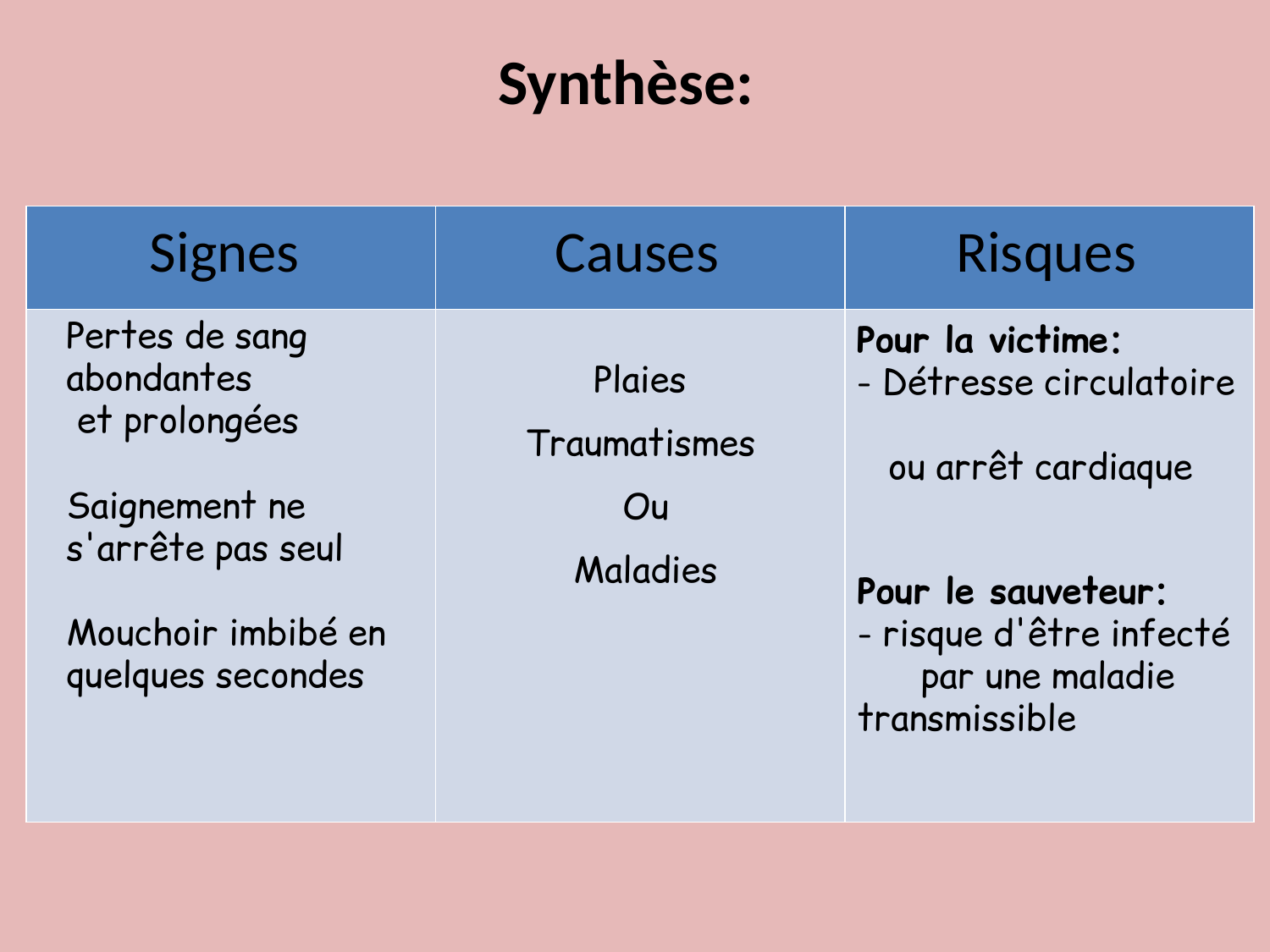

Synthèse:
| Signes | Causes | Risques |
| --- | --- | --- |
|  |  |  |
Pertes de sang abondantes
 et prolongées

Saignement ne s'arrête pas seul

Mouchoir imbibé en quelques secondes
Pour la victime:
- Détresse circulatoire
   ou arrêt cardiaque
Plaies
Traumatismes
 Ou
 Maladies
Pour le sauveteur:
- risque d'être infecté            par une maladie transmissible